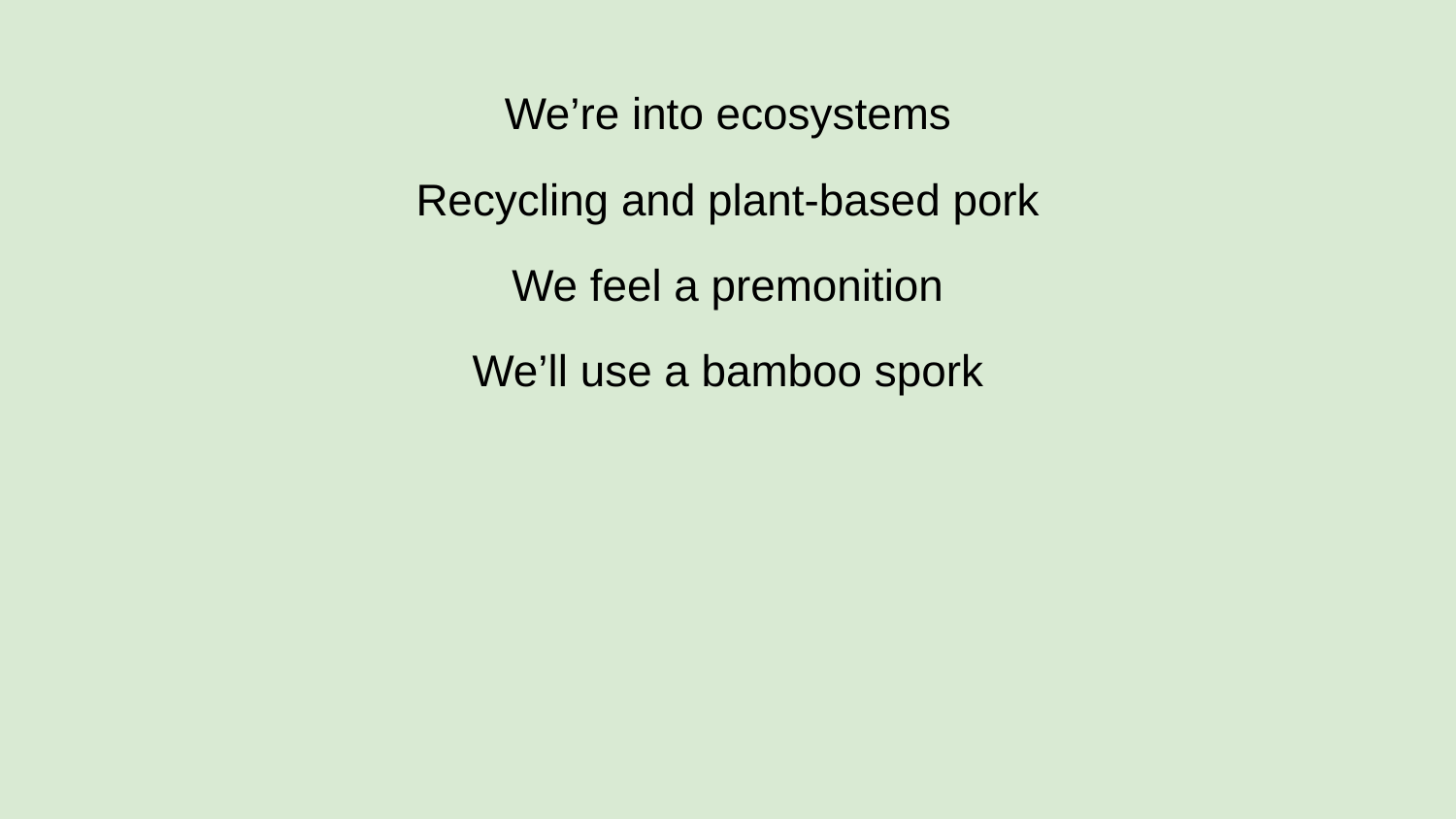

We’re into ecosystems
Recycling and plant-based pork
We feel a premonition
We’ll use a bamboo spork